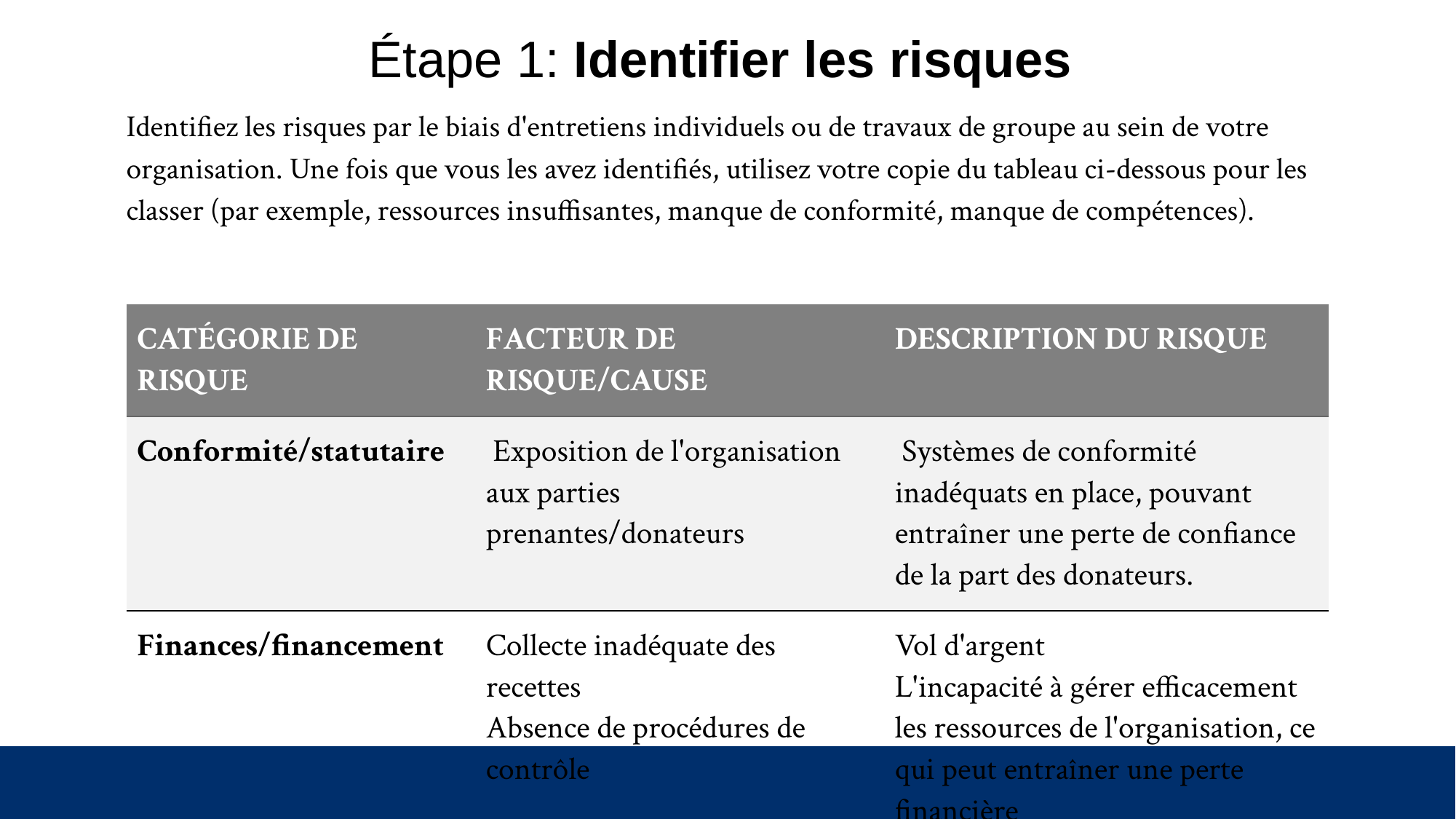

# Étape 1: Identifier les risques
Identifiez les risques par le biais d'entretiens individuels ou de travaux de groupe au sein de votre organisation. Une fois que vous les avez identifiés, utilisez votre copie du tableau ci-dessous pour les classer (par exemple, ressources insuffisantes, manque de conformité, manque de compétences).
| CATÉGORIE DE RISQUE | FACTEUR DE RISQUE/CAUSE | DESCRIPTION DU RISQUE |
| --- | --- | --- |
| Conformité/statutaire | Exposition de l'organisation aux parties prenantes/donateurs | Systèmes de conformité inadéquats en place, pouvant entraîner une perte de confiance de la part des donateurs. |
| Finances/financement | Collecte inadéquate des recettes Absence de procédures de contrôle | Vol d'argent L'incapacité à gérer efficacement les ressources de l'organisation, ce qui peut entraîner une perte financière |